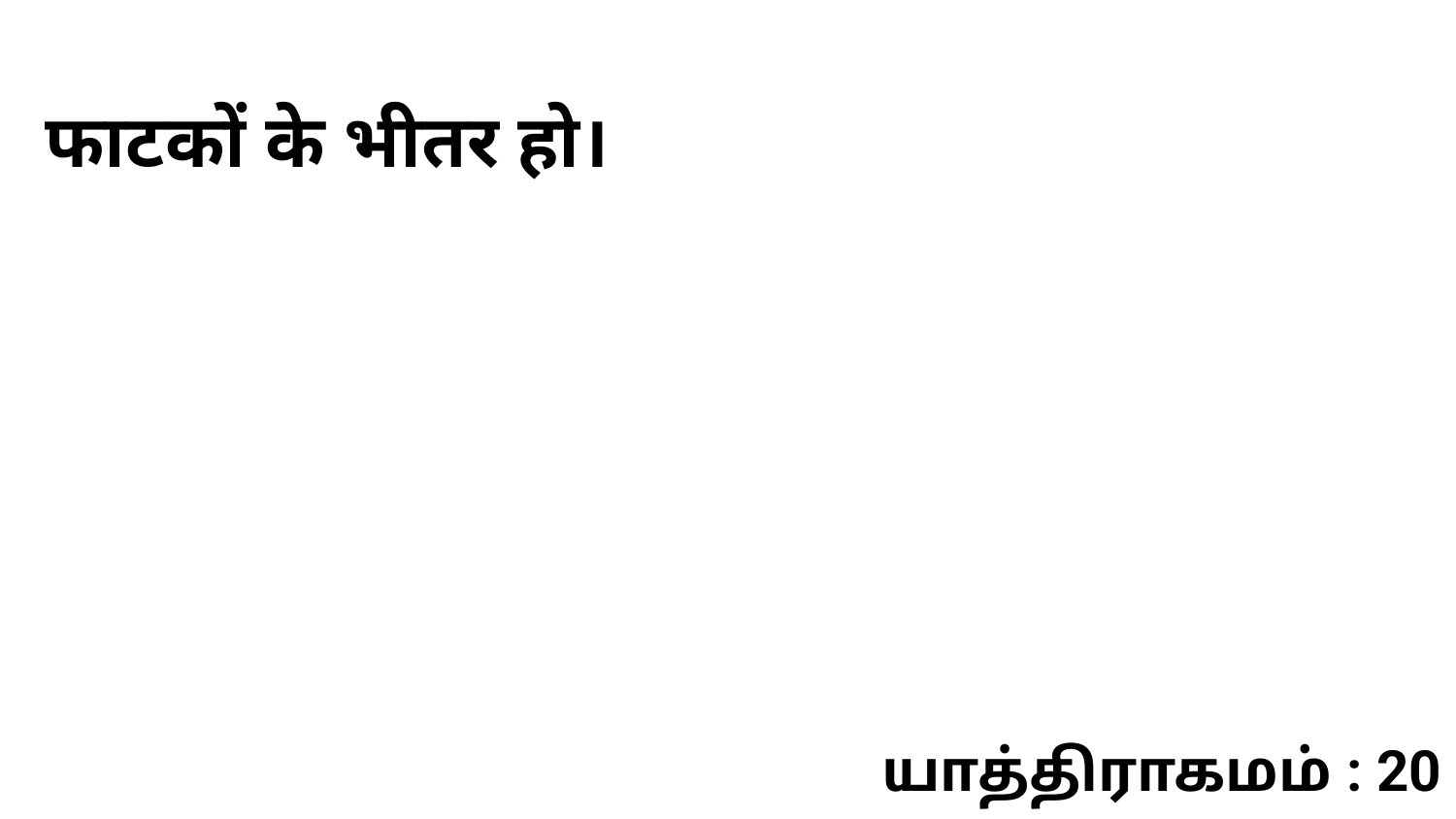

फाटकों के भीतर हो।
யாத்திராகமம் : 20